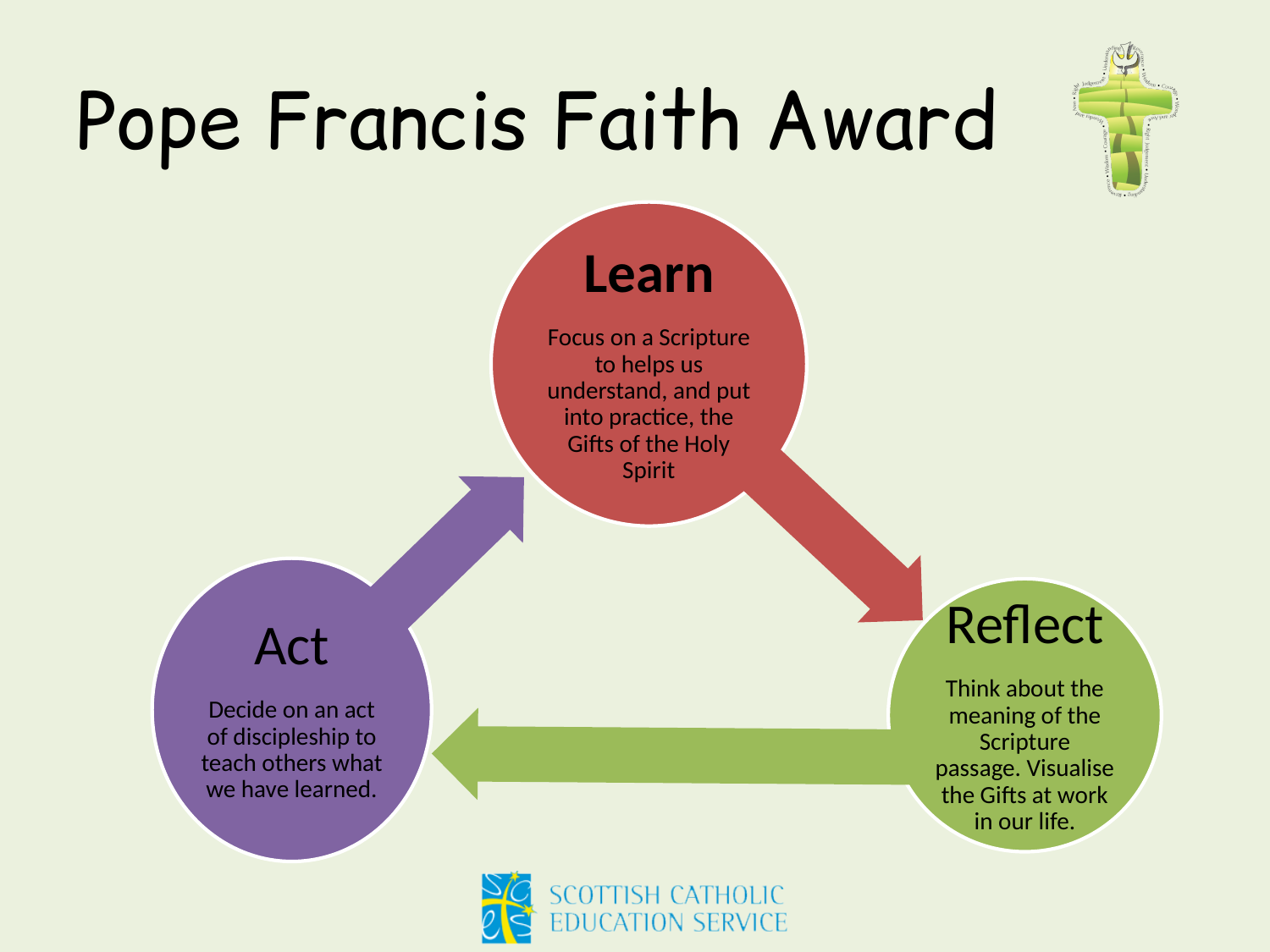

# Pope Francis Faith Award

Learn
Focus on a Scripture to helps us understand, and put into practice, the Gifts of the Holy Spirit

Reflect
Think about the meaning of the Scripture passage. Visualise the Gifts at work in our life.

Act
Decide on an act of discipleship to teach others what we have learned.